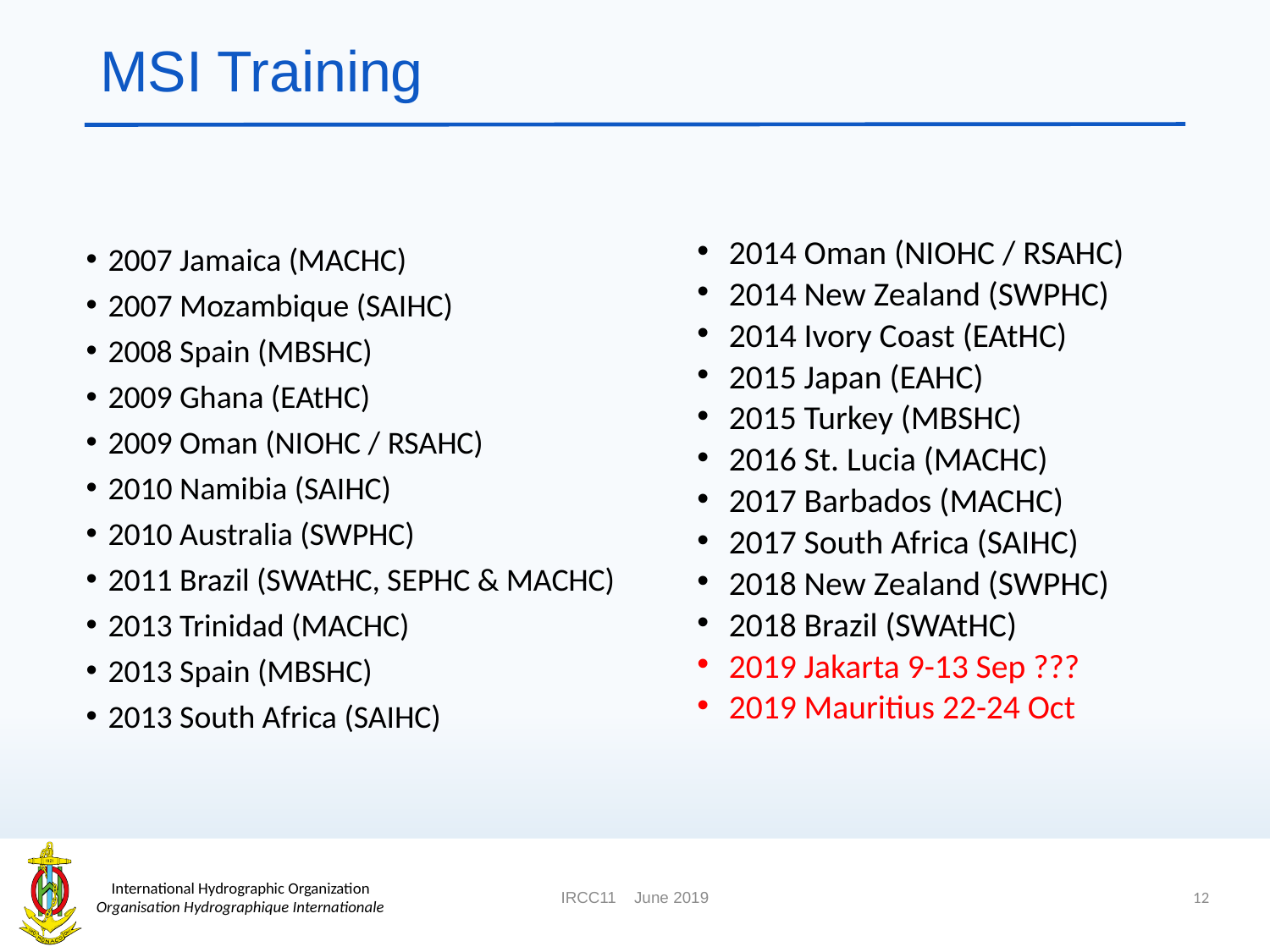

# MSI Training
2007 Jamaica (MACHC)
2007 Mozambique (SAIHC)
2008 Spain (MBSHC)
2009 Ghana (EAtHC)
2009 Oman (NIOHC / RSAHC)
2010 Namibia (SAIHC)
2010 Australia (SWPHC)
2011 Brazil (SWAtHC, SEPHC & MACHC)
2013 Trinidad (MACHC)
2013 Spain (MBSHC)
2013 South Africa (SAIHC)

2014 Oman (NIOHC / RSAHC)
2014 New Zealand (SWPHC)
2014 Ivory Coast (EAtHC)
2015 Japan (EAHC)
2015 Turkey (MBSHC)
2016 St. Lucia (MACHC)
2017 Barbados (MACHC)
2017 South Africa (SAIHC)
2018 New Zealand (SWPHC)
2018 Brazil (SWAtHC)
2019 Jakarta 9-13 Sep ???
2019 Mauritius 22-24 Oct
12
IRCC11    June 2019